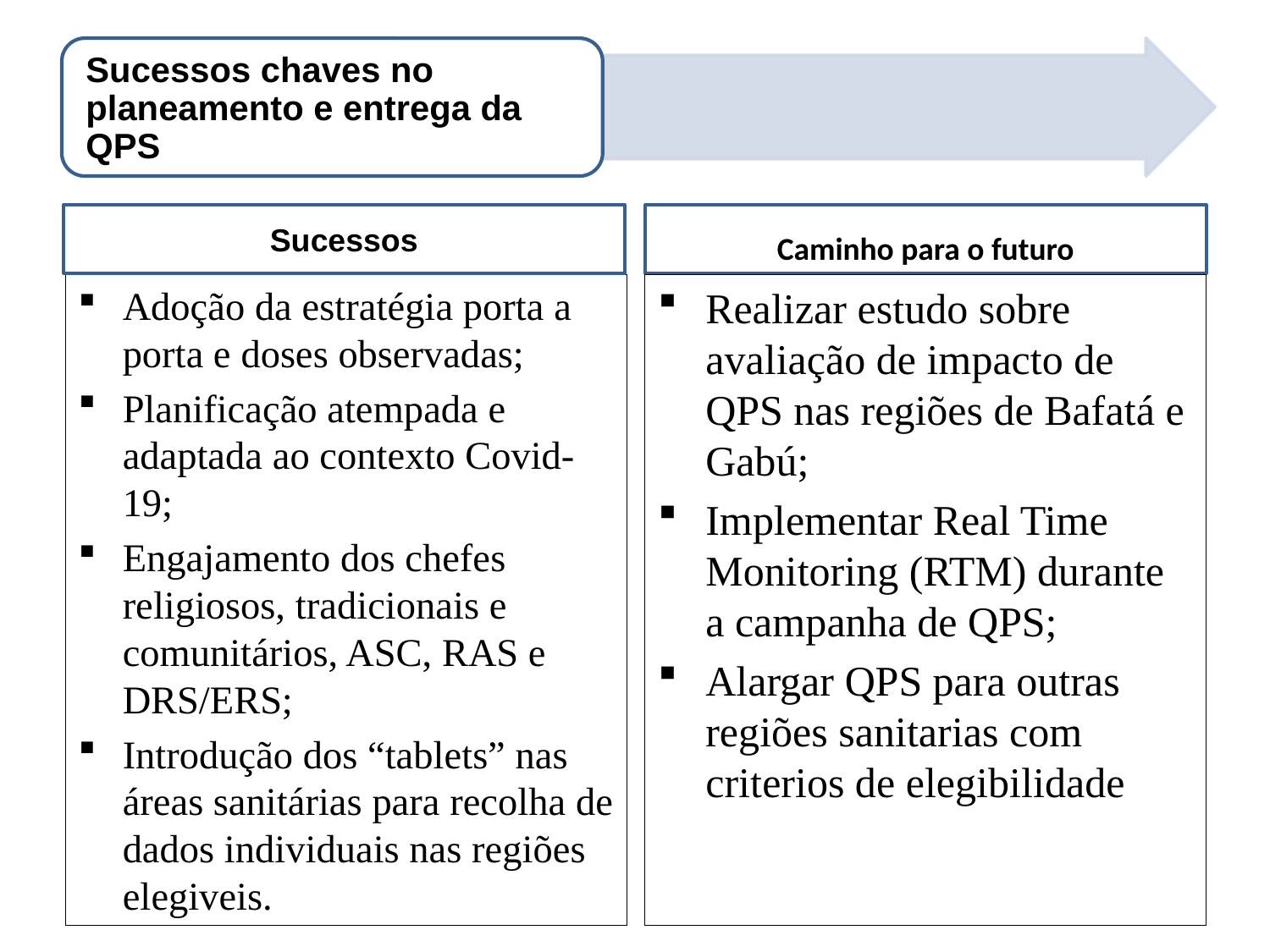

Sucessos chaves no planeamento e entrega da QPS

Sucessos

Caminho para o futuro

Adoção da estratégia porta a porta e doses observadas;
Planificação atempada e adaptada ao contexto Covid-19;
Engajamento dos chefes religiosos, tradicionais e comunitários, ASC, RAS e DRS/ERS;
Introdução dos “tablets” nas áreas sanitárias para recolha de dados individuais nas regiões elegiveis.

Realizar estudo sobre avaliação de impacto de QPS nas regiões de Bafatá e Gabú;
Implementar Real Time Monitoring (RTM) durante a campanha de QPS;
Alargar QPS para outras regiões sanitarias com criterios de elegibilidade